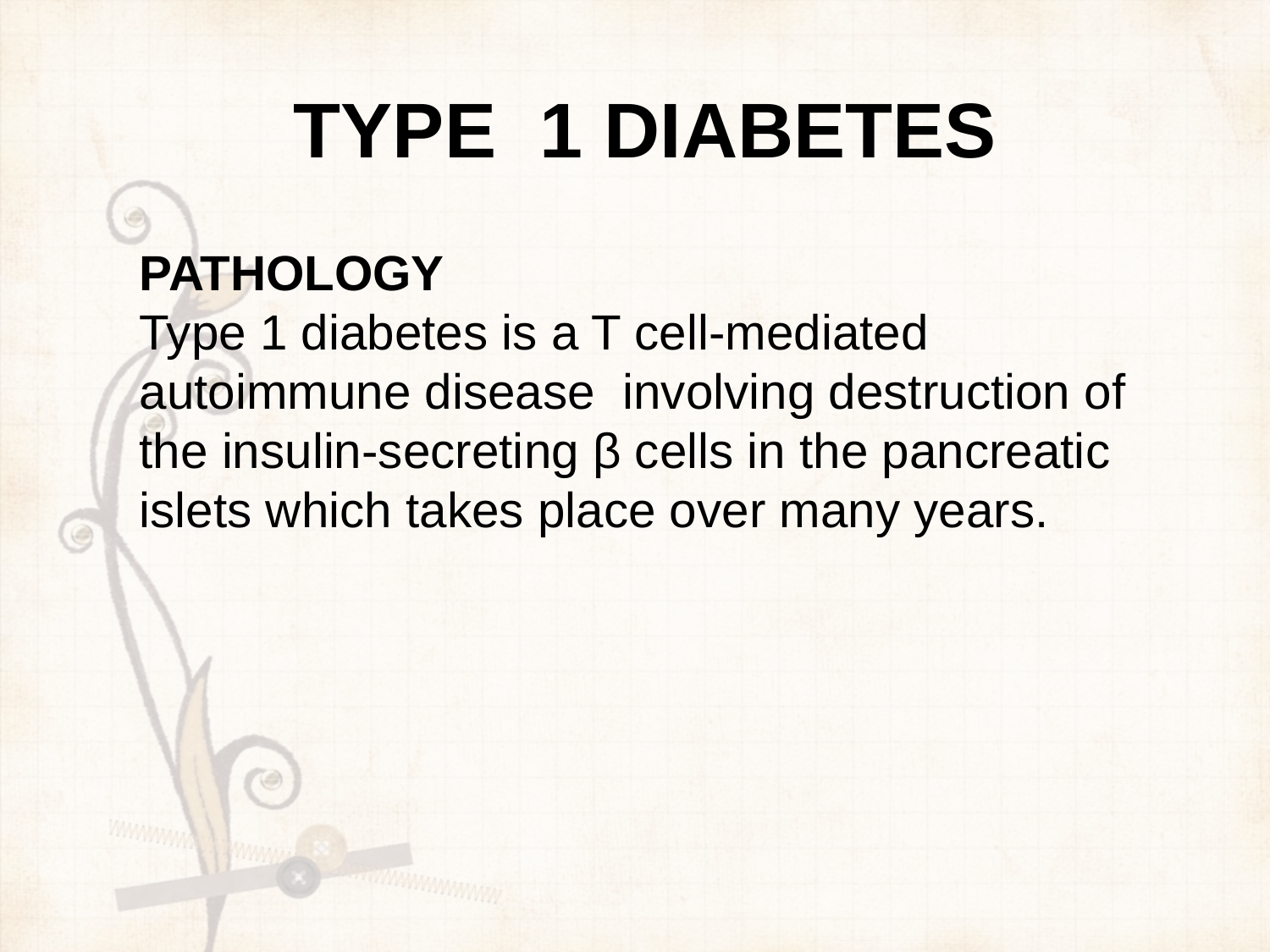

TYPE  1 DIABETES

PATHOLOGY
Type 1 diabetes is a T cell-mediated autoimmune disease  involving destruction of the insulin-secreting β cells in the pancreatic islets which takes place over many years.